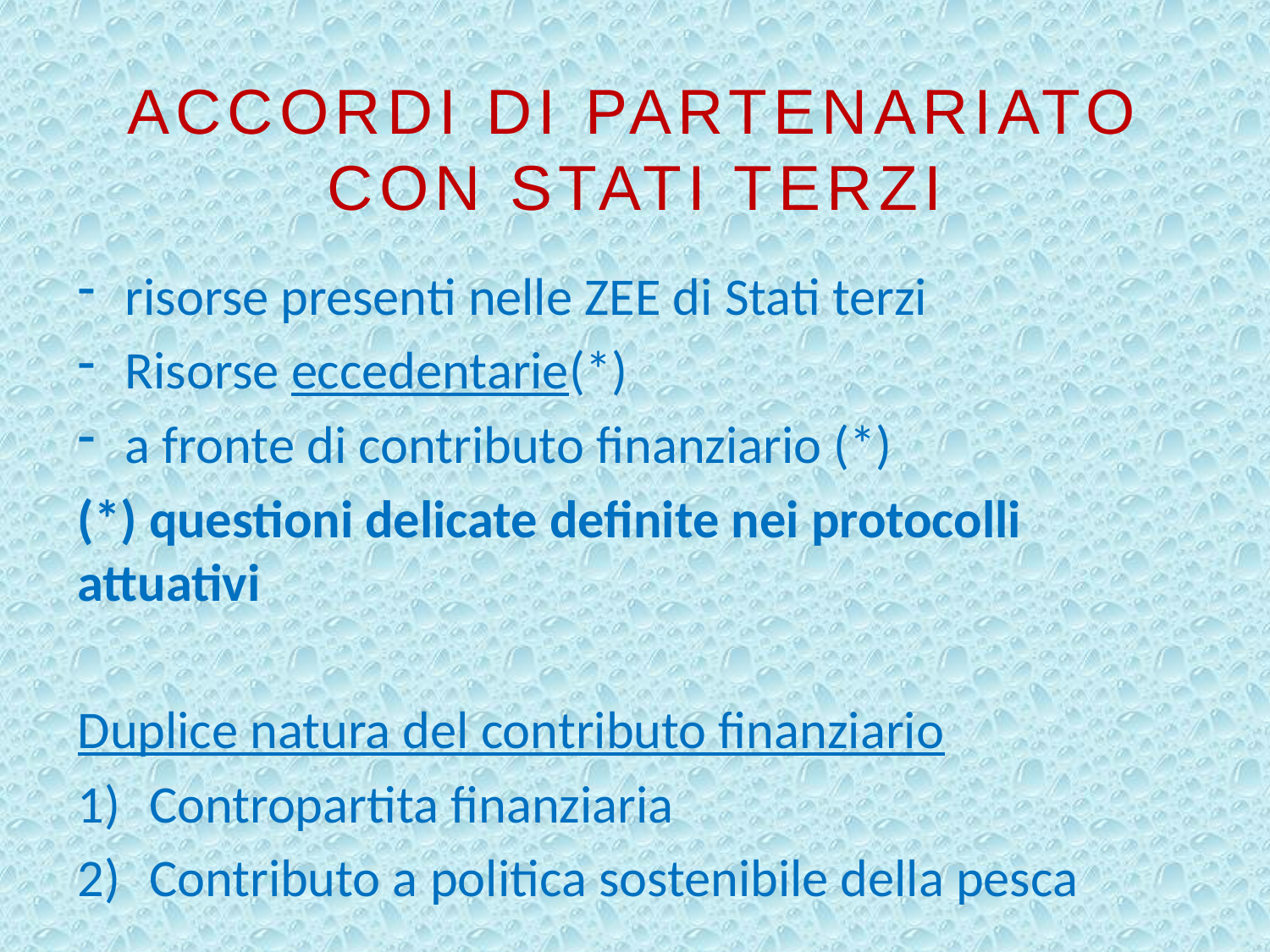

# Accordi di partenariato con Stati terzi
risorse presenti nelle ZEE di Stati terzi
Risorse eccedentarie(*)
a fronte di contributo finanziario (*)
(*) questioni delicate definite nei protocolli attuativi

Duplice natura del contributo finanziario
Contropartita finanziaria
Contributo a politica sostenibile della pesca